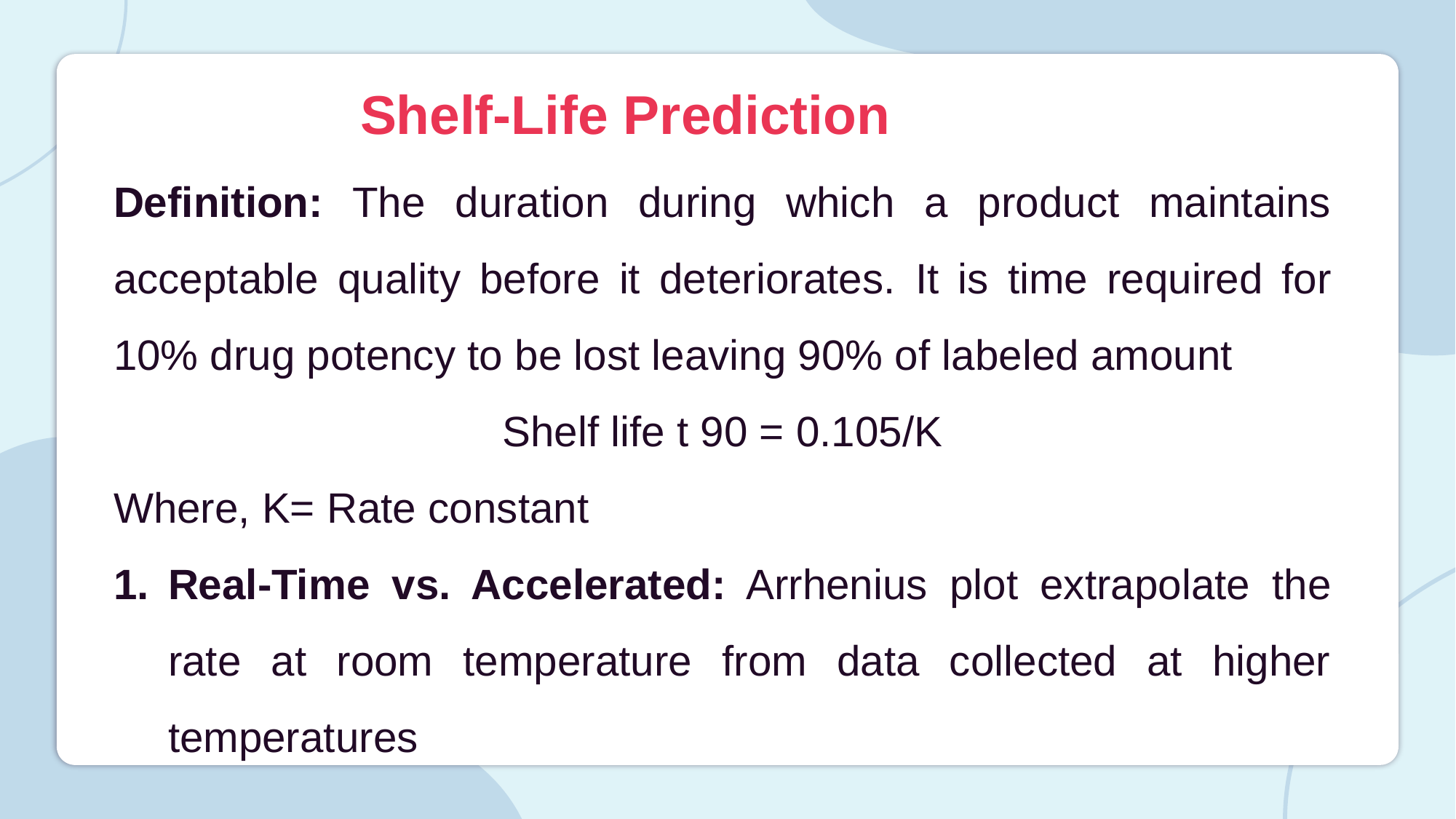

Shelf-Life Prediction
Definition: The duration during which a product maintains acceptable quality before it deteriorates. It is time required for 10% drug potency to be lost leaving 90% of labeled amount
Shelf life t 90 = 0.105/K
Where, K= Rate constant
Real-Time vs. Accelerated: Arrhenius plot extrapolate the rate at room temperature from data collected at higher temperatures